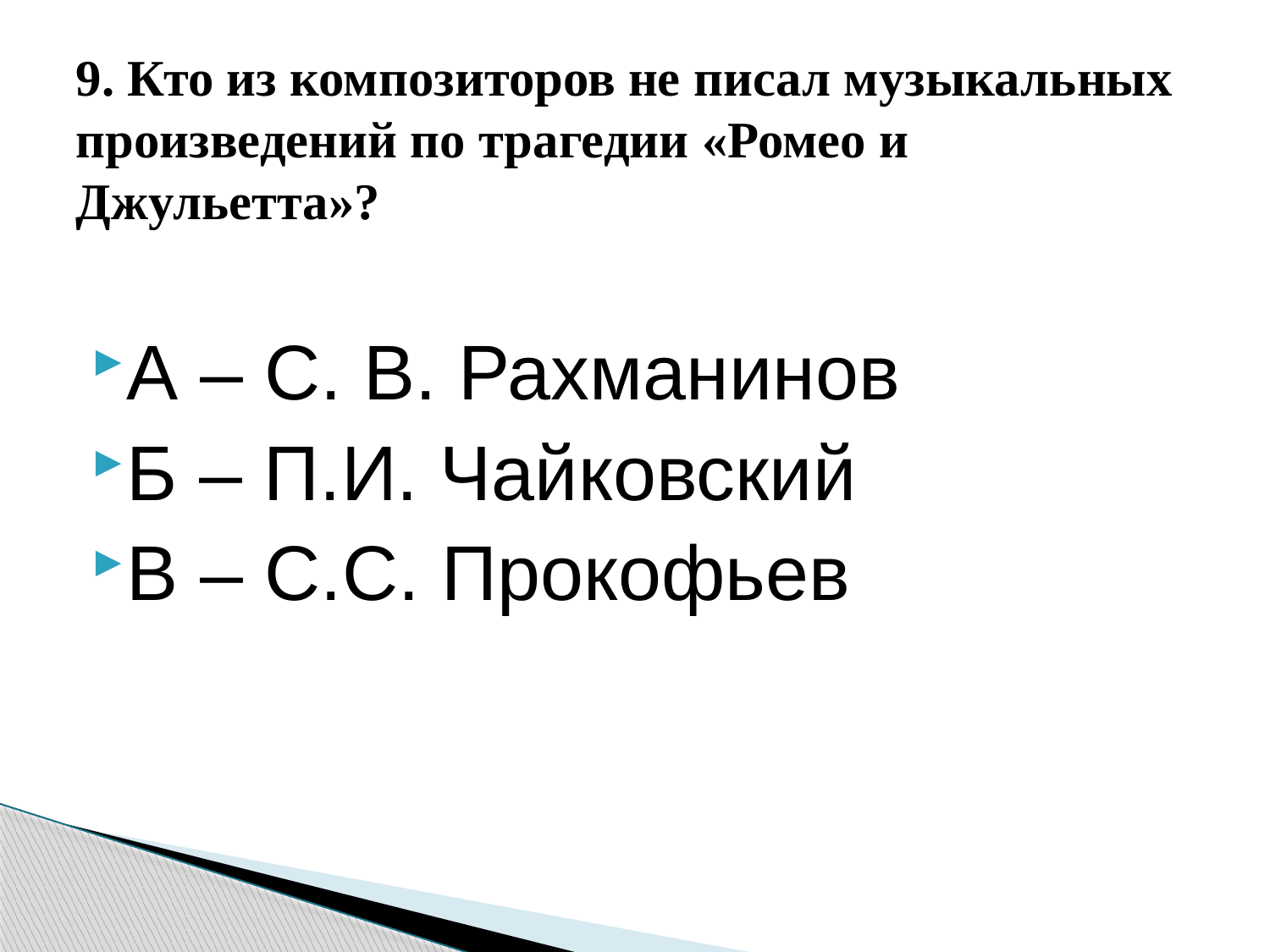

# 9. Кто из композиторов не писал музыкальных произведений по трагедии «Ромео и Джульетта»?
А – С. В. Рахманинов
Б – П.И. Чайковский
В – С.С. Прокофьев